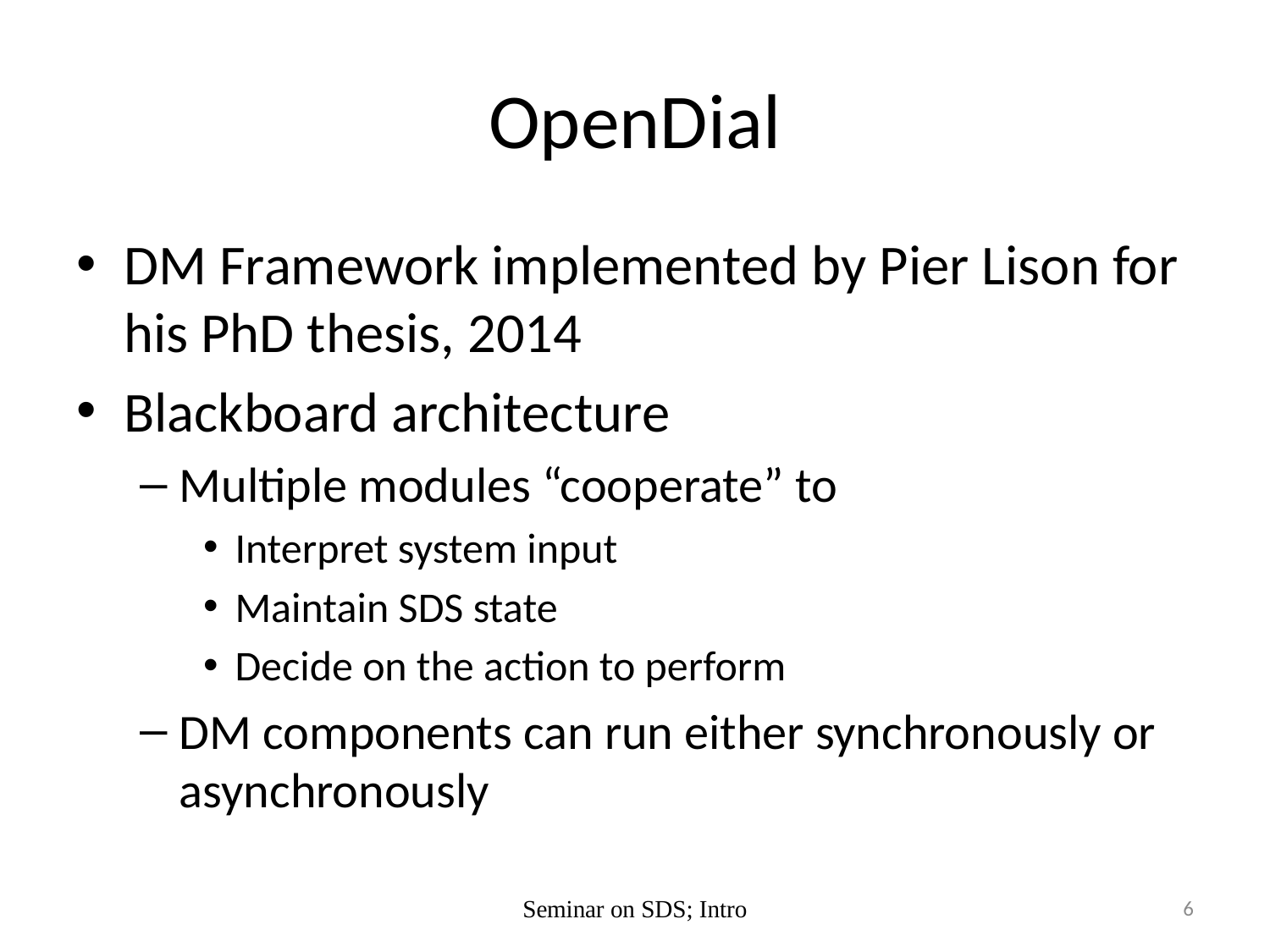

# OpenDial
DM Framework implemented by Pier Lison for his PhD thesis, 2014
Blackboard architecture
Multiple modules “cooperate” to
Interpret system input
Maintain SDS state
Decide on the action to perform
DM components can run either synchronously or asynchronously
Seminar on SDS; Intro
6